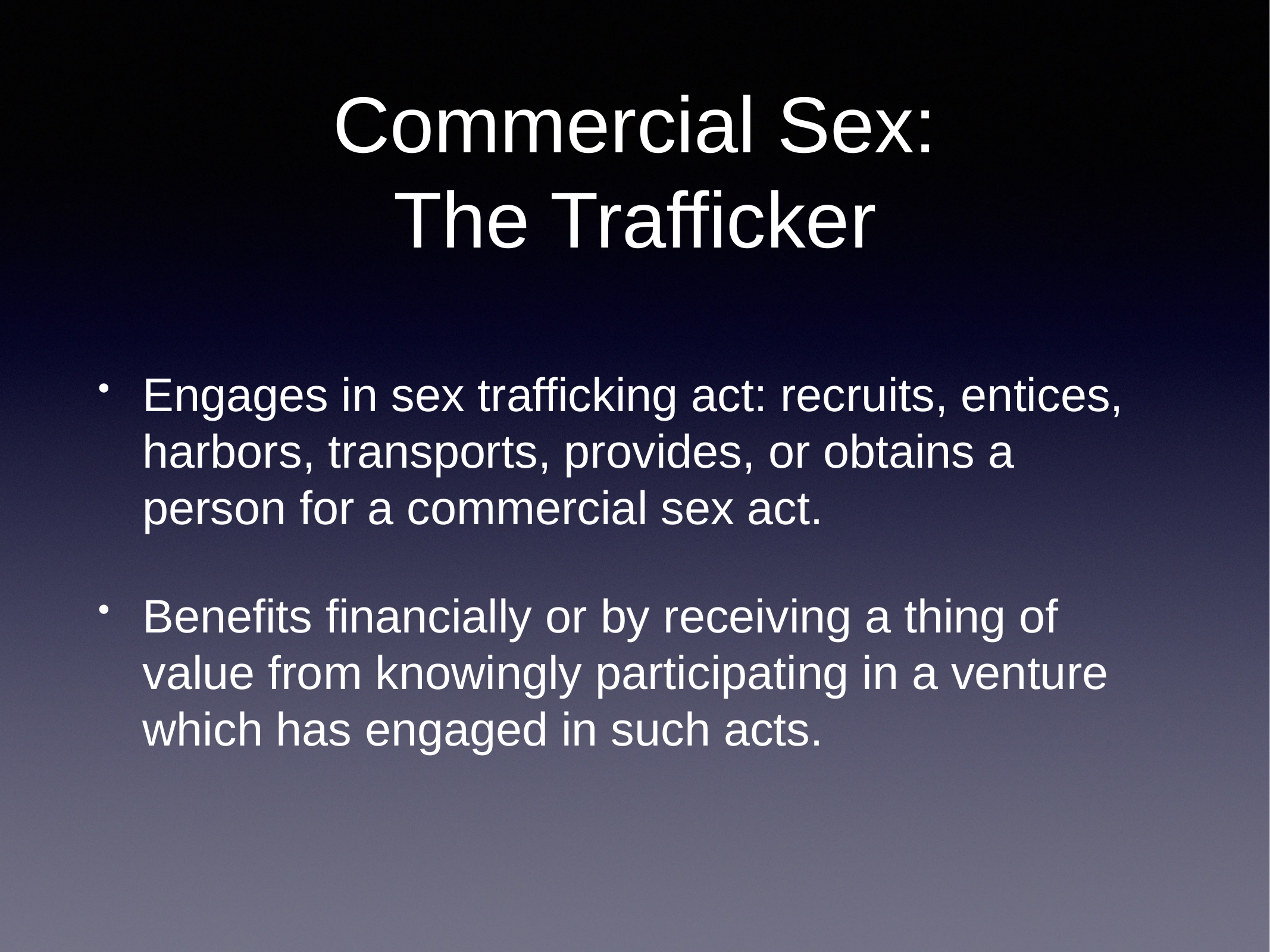

# Commercial Sex:
The Trafficker
Engages in sex trafficking act: recruits, entices, harbors, transports, provides, or obtains a person for a commercial sex act.
Benefits financially or by receiving a thing of value from knowingly participating in a venture which has engaged in such acts.